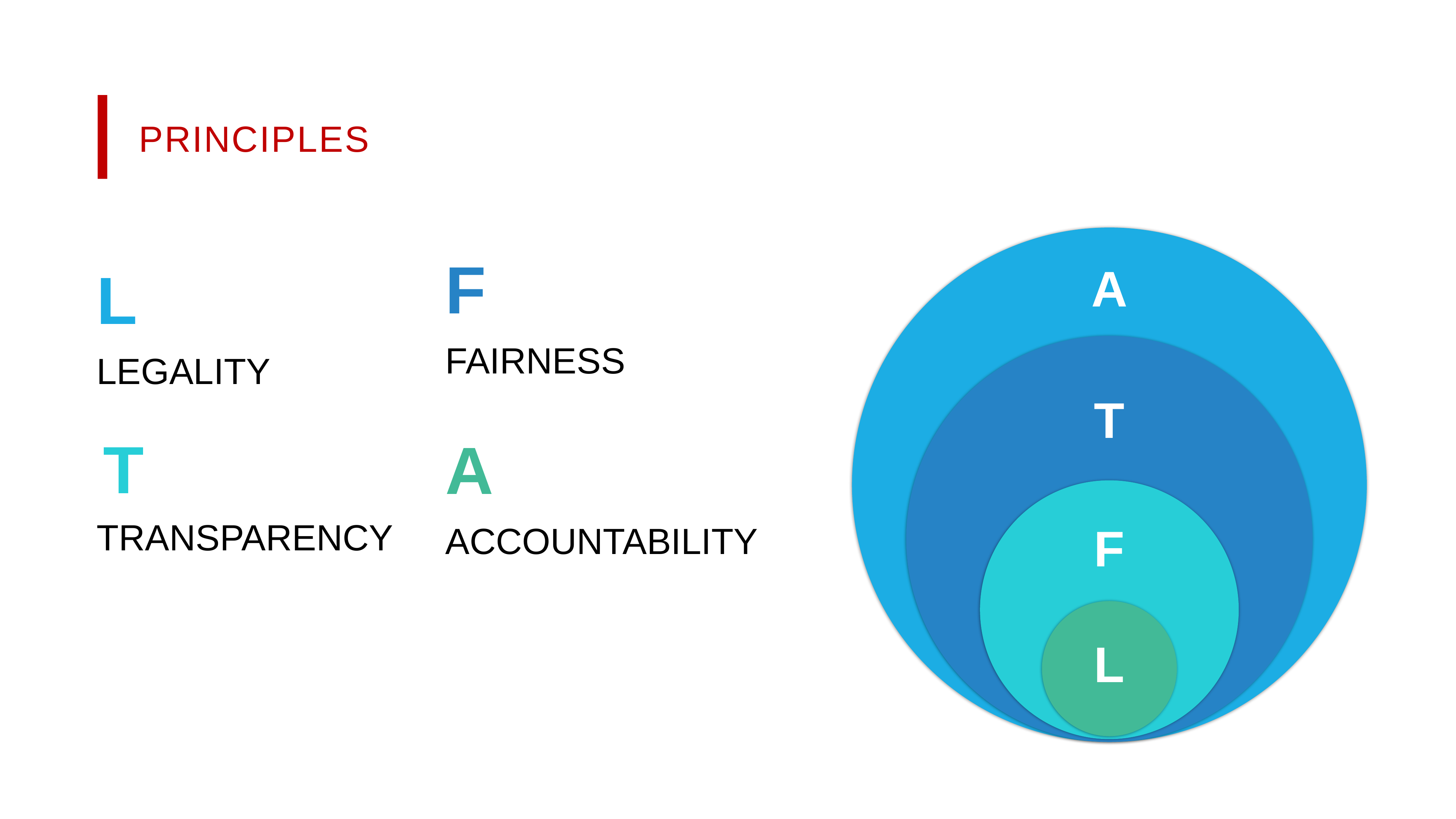

PRINCIPLES

A

T

F

L
F
FAIRNESS
L
LEGALITY
T
TRANSPARENCY
A
ACCOUNTABILITY
4